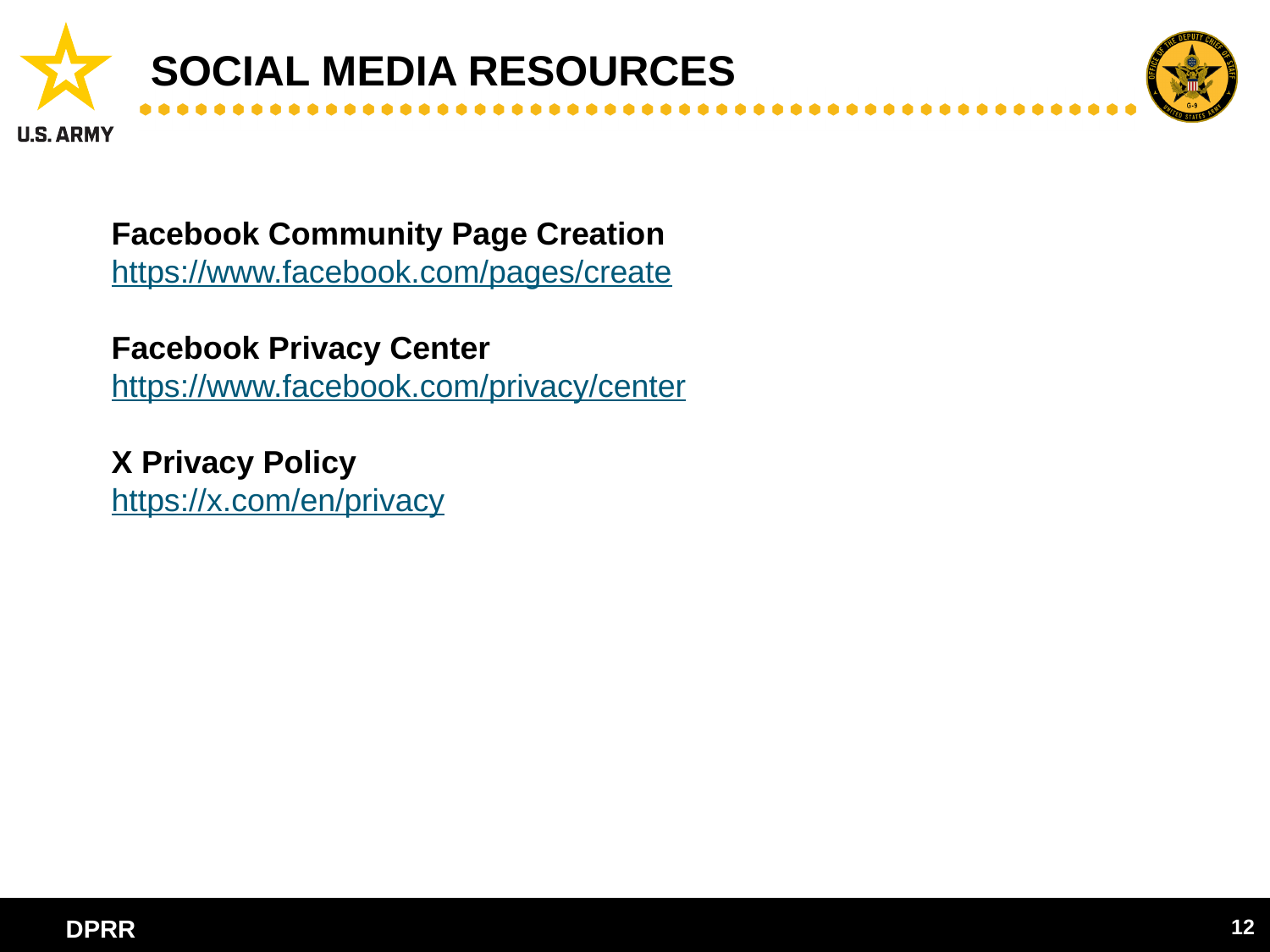

# Social Media Resources
Facebook Community Page Creation
https://www.facebook.com/pages/create
Facebook Privacy Center
https://www.facebook.com/privacy/center
X Privacy Policy
https://x.com/en/privacy

DPRR